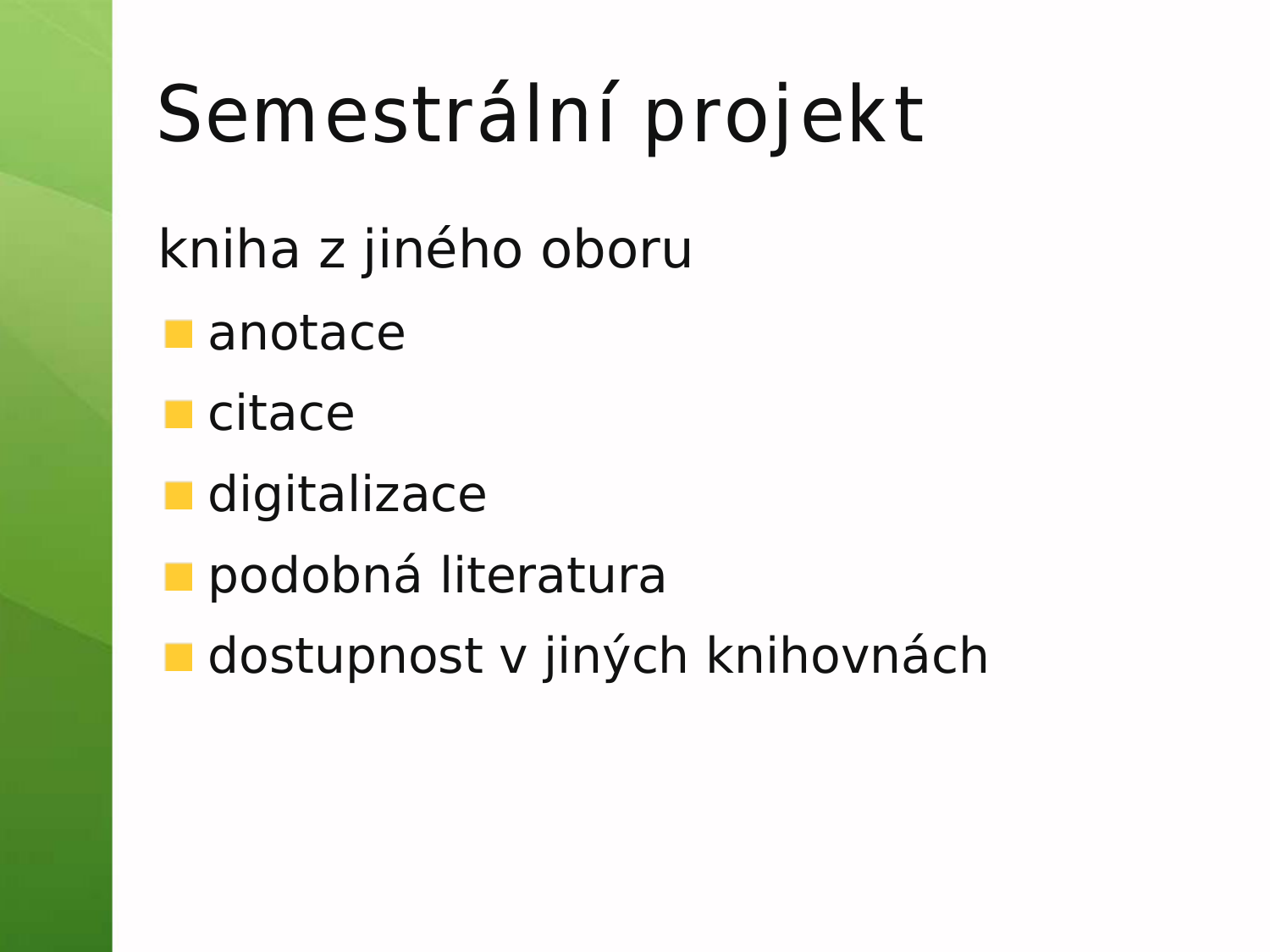

# Semestrální projekt
kniha z jiného oboru
anotace
citace
digitalizace
podobná literatura
dostupnost v jiných knihovnách